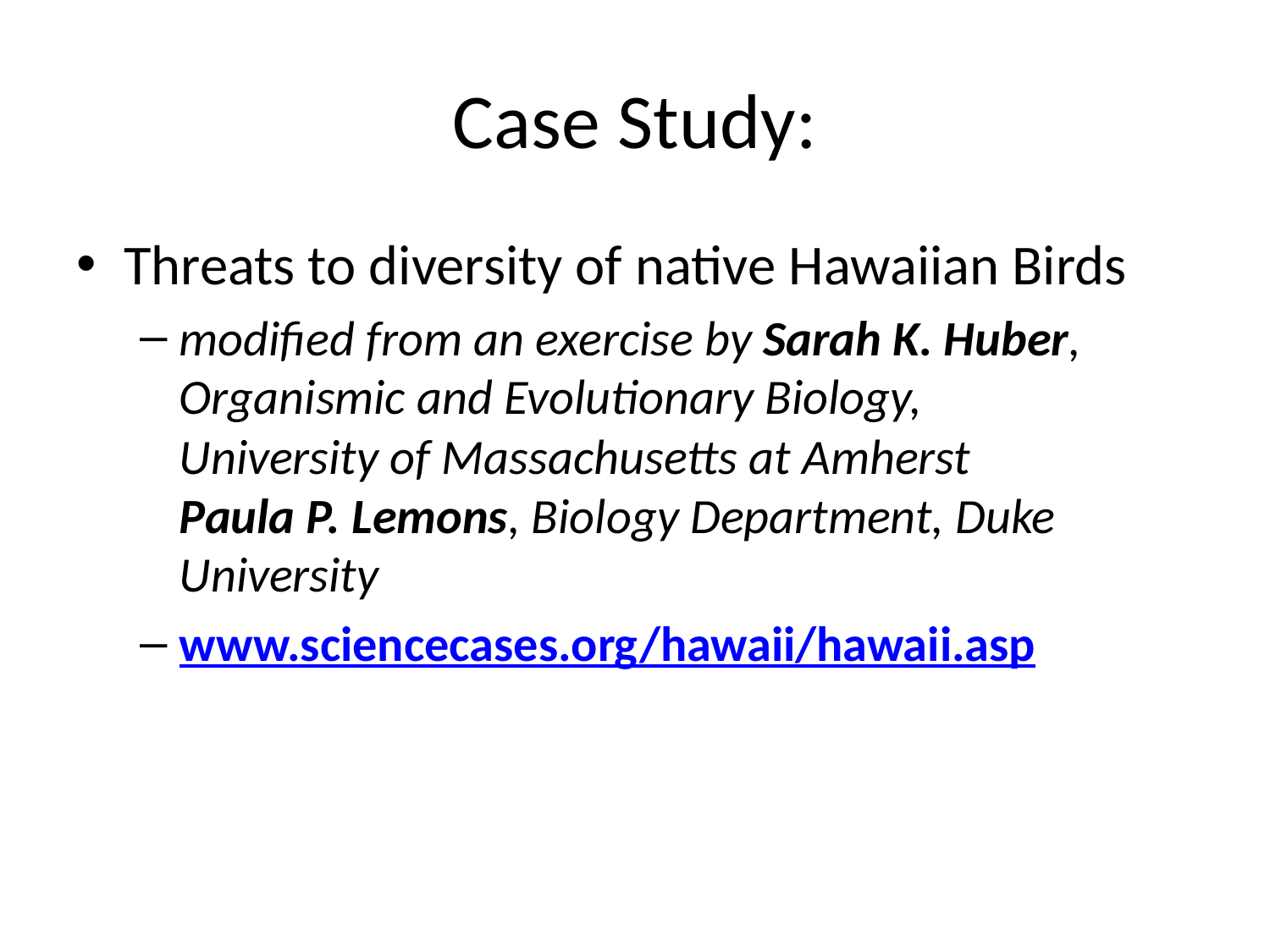

# Case Study:
Threats to diversity of native Hawaiian Birds
modified from an exercise by Sarah K. Huber, Organismic and Evolutionary Biology, University of Massachusetts at Amherst
Paula P. Lemons, Biology Department, Duke University
www.sciencecases.org/hawaii/hawaii.asp